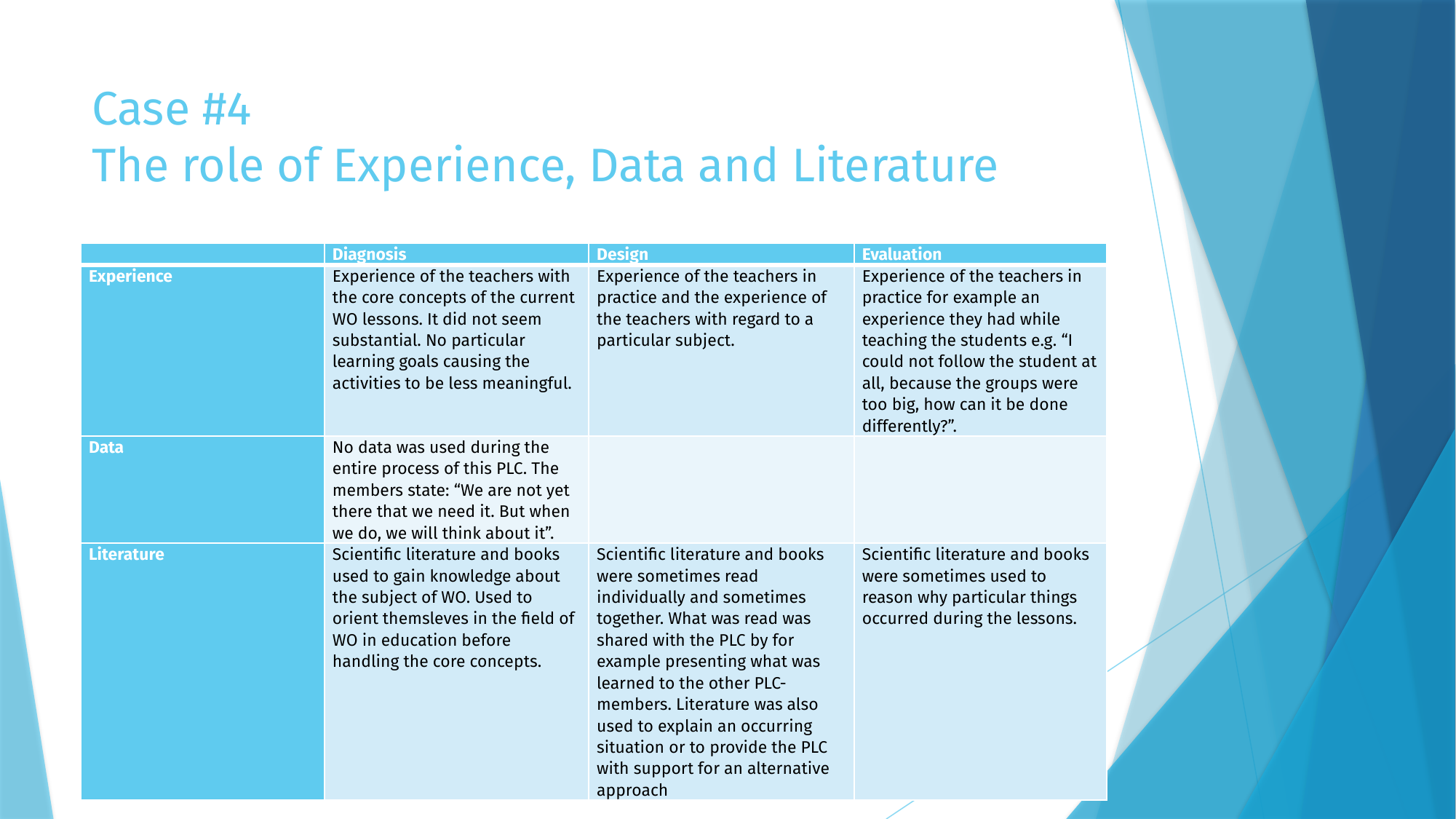

# Case #4 The role of Experience, Data and Literature
|  | Diagnosis | Design | Evaluation |
| --- | --- | --- | --- |
| Experience | Experience of the teachers with the core concepts of the current WO lessons. It did not seem substantial. No particular learning goals causing the activities to be less meaningful. | Experience of the teachers in practice and the experience of the teachers with regard to a particular subject. | Experience of the teachers in practice for example an experience they had while teaching the students e.g. “I could not follow the student at all, because the groups were too big, how can it be done differently?”. |
| Data | No data was used during the entire process of this PLC. The members state: “We are not yet there that we need it. But when we do, we will think about it”. |  |  |
| Literature | Scientific literature and books used to gain knowledge about the subject of WO. Used to orient themsleves in the field of WO in education before handling the core concepts. | Scientific literature and books were sometimes read individually and sometimes together. What was read was shared with the PLC by for example presenting what was learned to the other PLC-members. Literature was also used to explain an occurring situation or to provide the PLC with support for an alternative approach | Scientific literature and books were sometimes used to reason why particular things occurred during the lessons. |